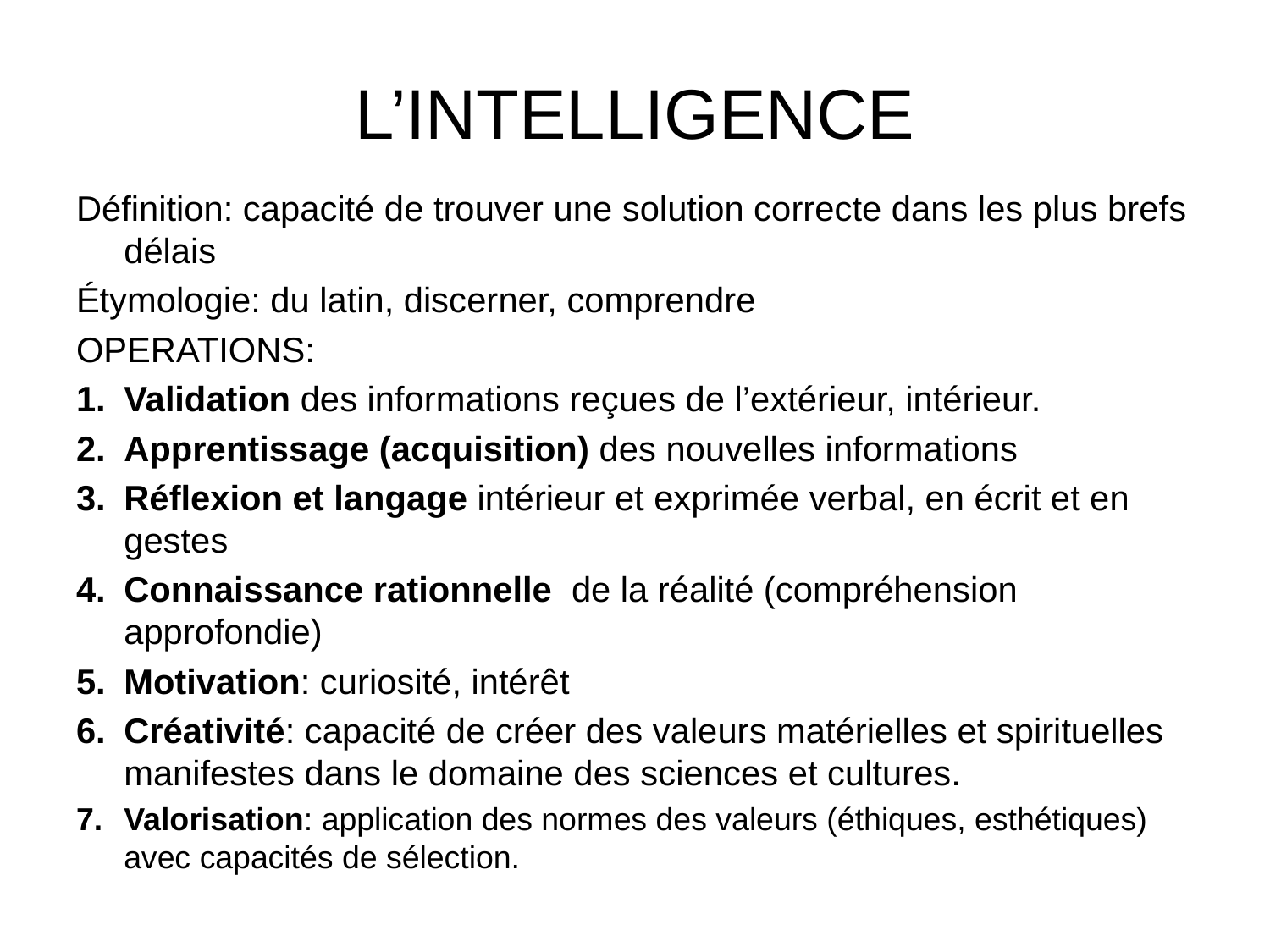

# L’INTELLIGENCE
Définition: capacité de trouver une solution correcte dans les plus brefs délais
Étymologie: du latin, discerner, comprendre
OPERATIONS:
Validation des informations reçues de l’extérieur, intérieur.
Apprentissage (acquisition) des nouvelles informations
Réflexion et langage intérieur et exprimée verbal, en écrit et en gestes
Connaissance rationnelle  de la réalité (compréhension approfondie)
Motivation: curiosité, intérêt
Créativité: capacité de créer des valeurs matérielles et spirituelles manifestes dans le domaine des sciences et cultures.
Valorisation: application des normes des valeurs (éthiques, esthétiques) avec capacités de sélection.